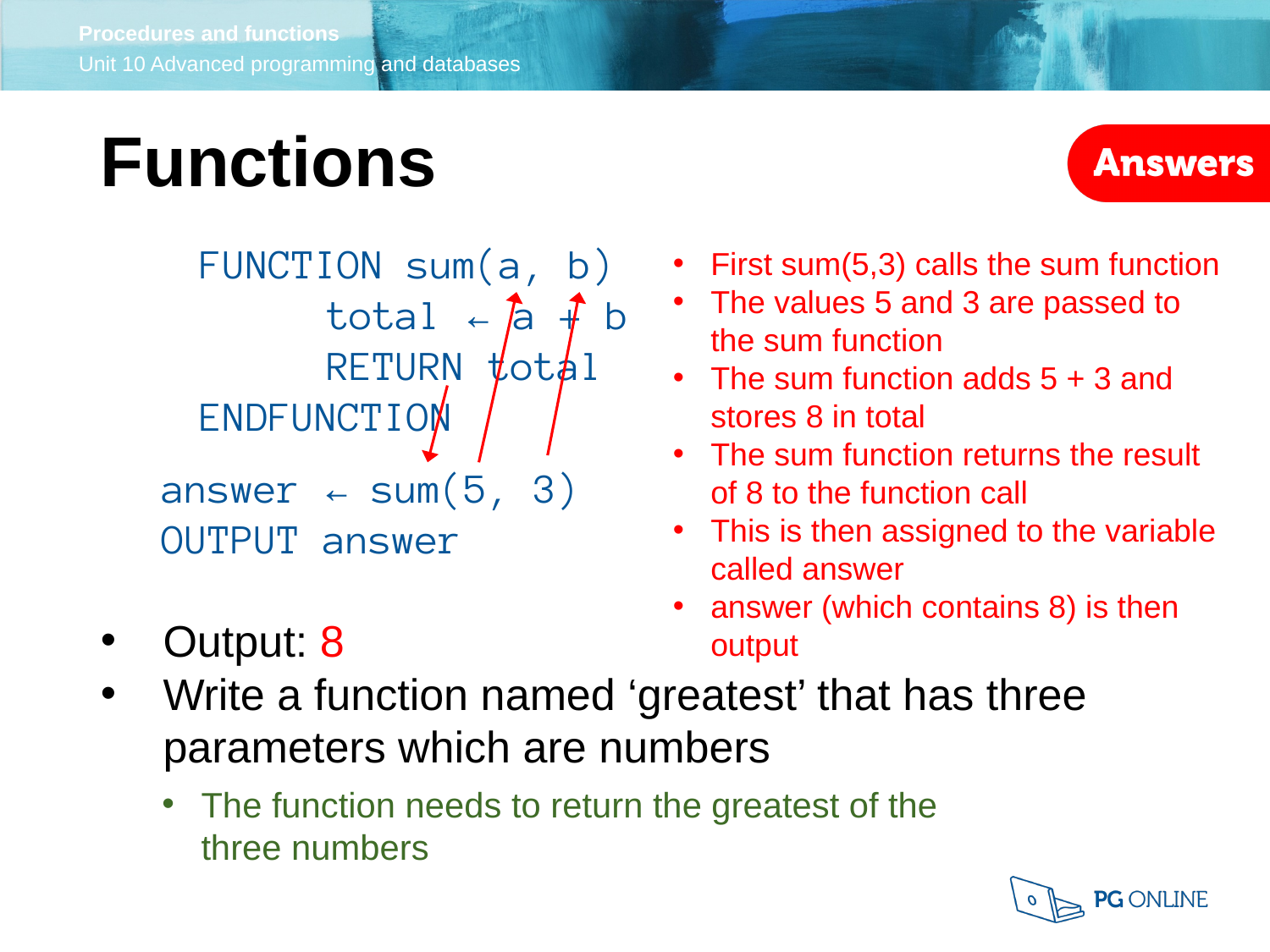

Functions
FUNCTION sum(a, b)
	total ← a + b
	RETURN total
ENDFUNCTION
answer ← sum(5, 3)
OUTPUT answer

Output: 8
Write a function named ‘greatest’ that has three parameters which are numbers
The function needs to return the greatest of the
three numbers

First sum(5,3) calls the sum function
The values 5 and 3 are passed to the sum function
The sum function adds 5 + 3 and stores 8 in total
The sum function returns the result of 8 to the function call
This is then assigned to the variable called answer
answer (which contains 8) is then output